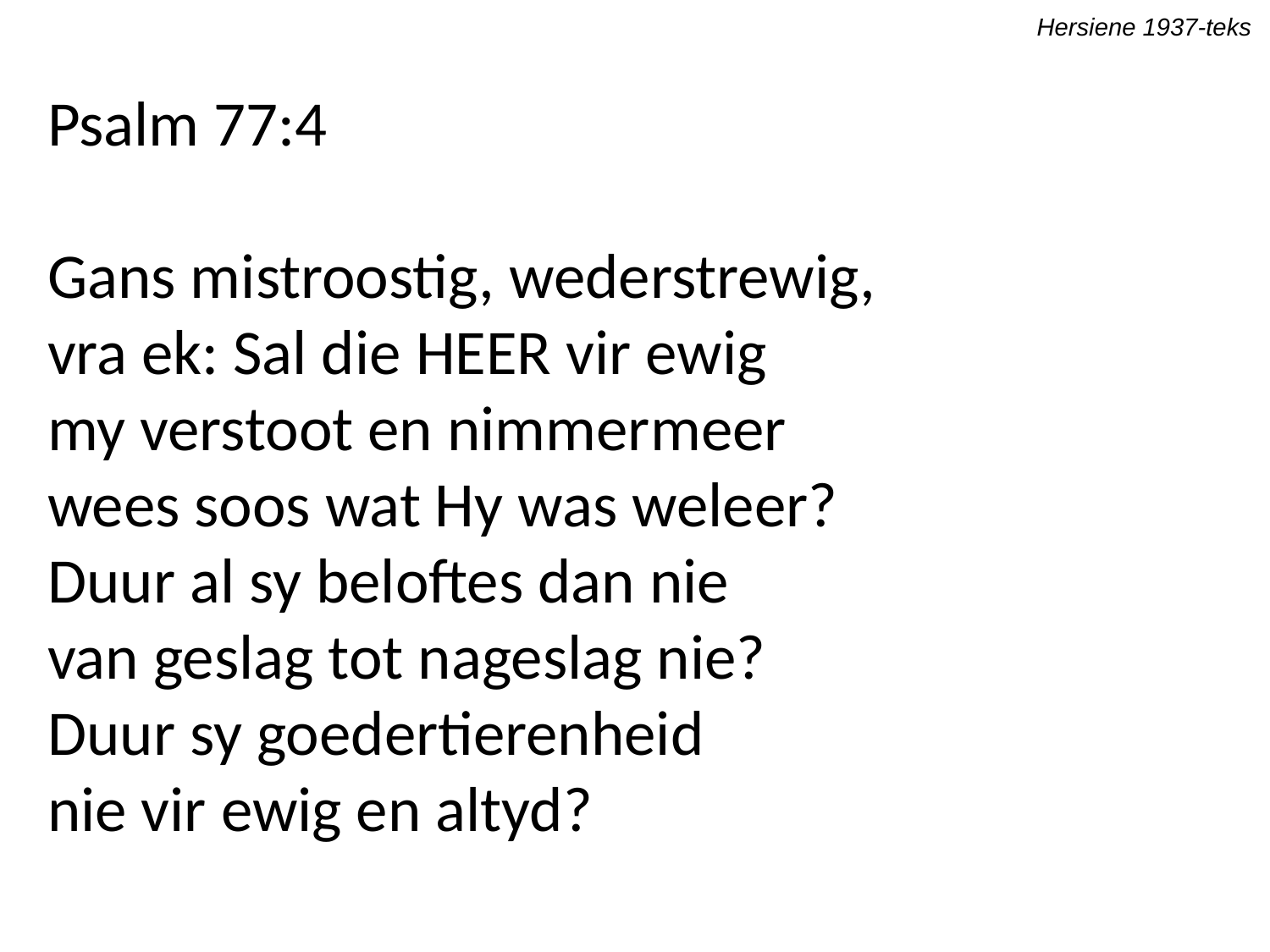

Hersiene 1937-teks
Psalm 77:4

Gans mistroostig, wederstrewig,
vra ek: Sal die Heer vir ewig
my verstoot en nimmermeer
wees soos wat Hy was weleer?
Duur al sy beloftes dan nie
van geslag tot nageslag nie?
Duur sy goedertierenheid
nie vir ewig en altyd?